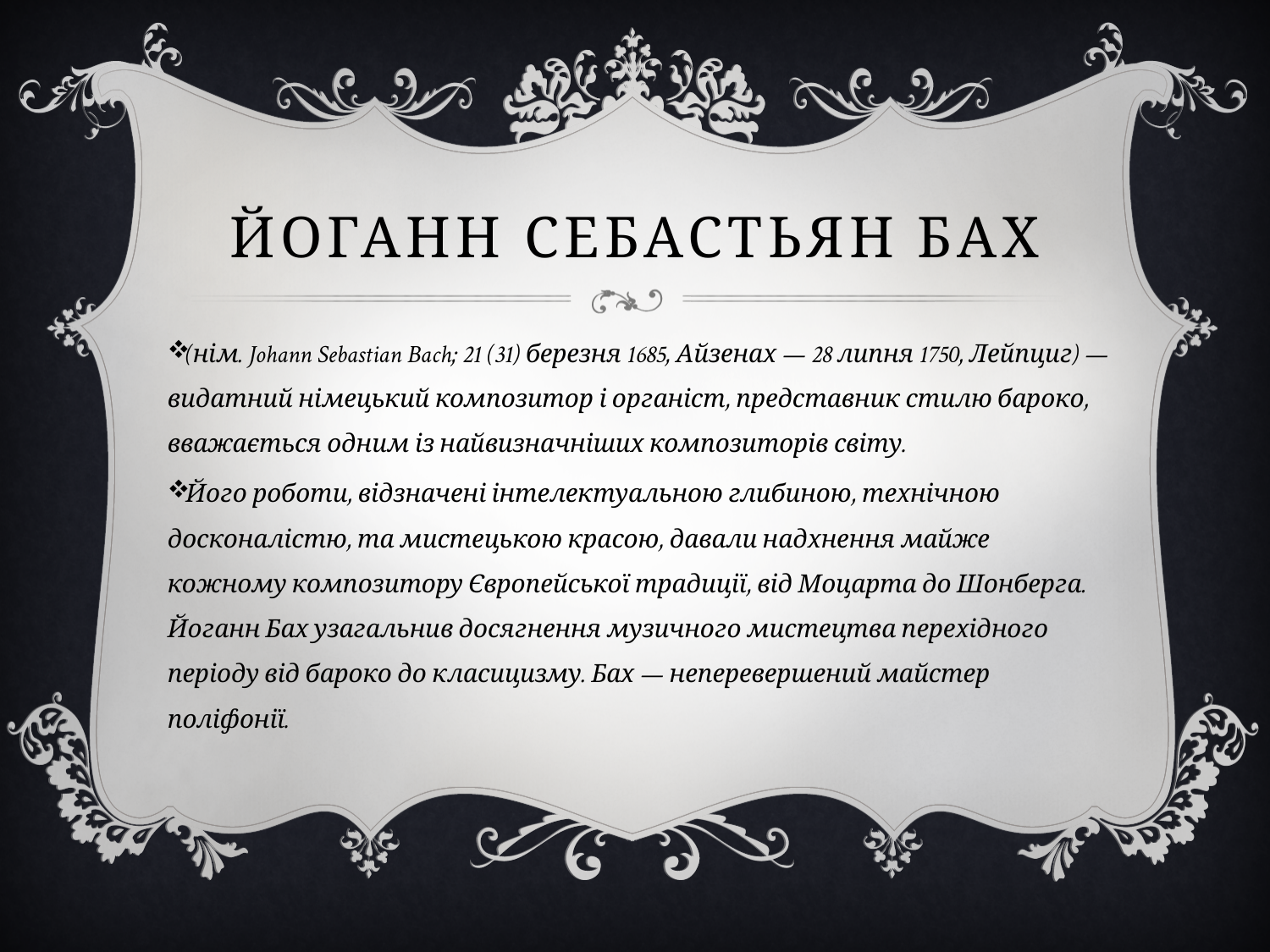

# Йоганн Себастьян Бах
(нім. Johann Sebastian Bach; 21 (31) березня 1685, Айзенах — 28 липня 1750, Лейпциг) — видатний німецький композитор і органіст, представник стилю бароко, вважається одним із найвизначніших композиторів світу.
Його роботи, відзначені інтелектуальною глибиною, технічною досконалістю, та мистецькою красою, давали надхнення майже кожному композитору Європейської традиції, від Моцарта до Шонберга. Йоганн Бах узагальнив досягнення музичного мистецтва перехідного періоду від бароко до класицизму. Бах — неперевершений майстер поліфонії.